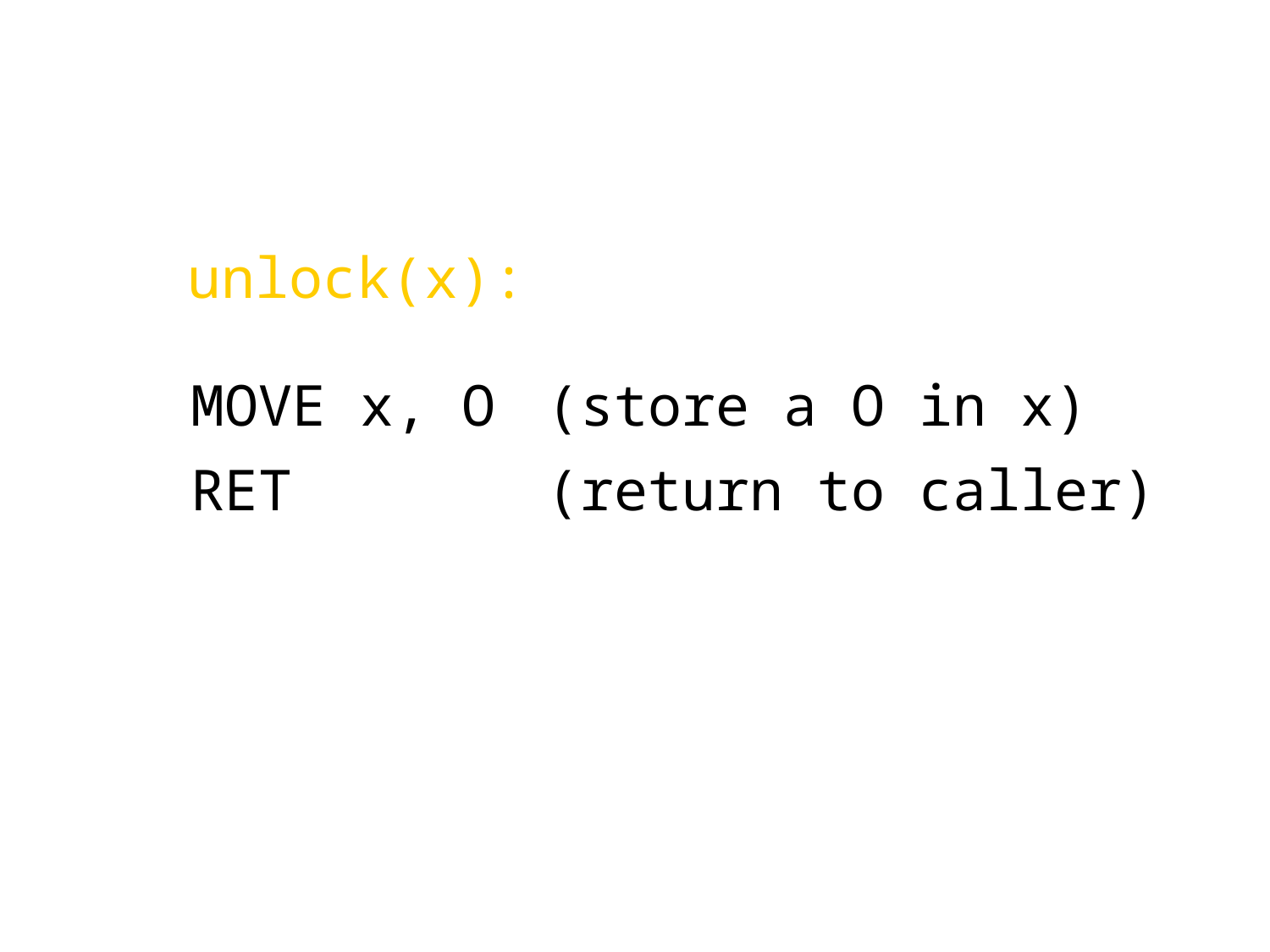

unlock(x):
MOVE x, O
(store a O in x)
RET
(return to caller)